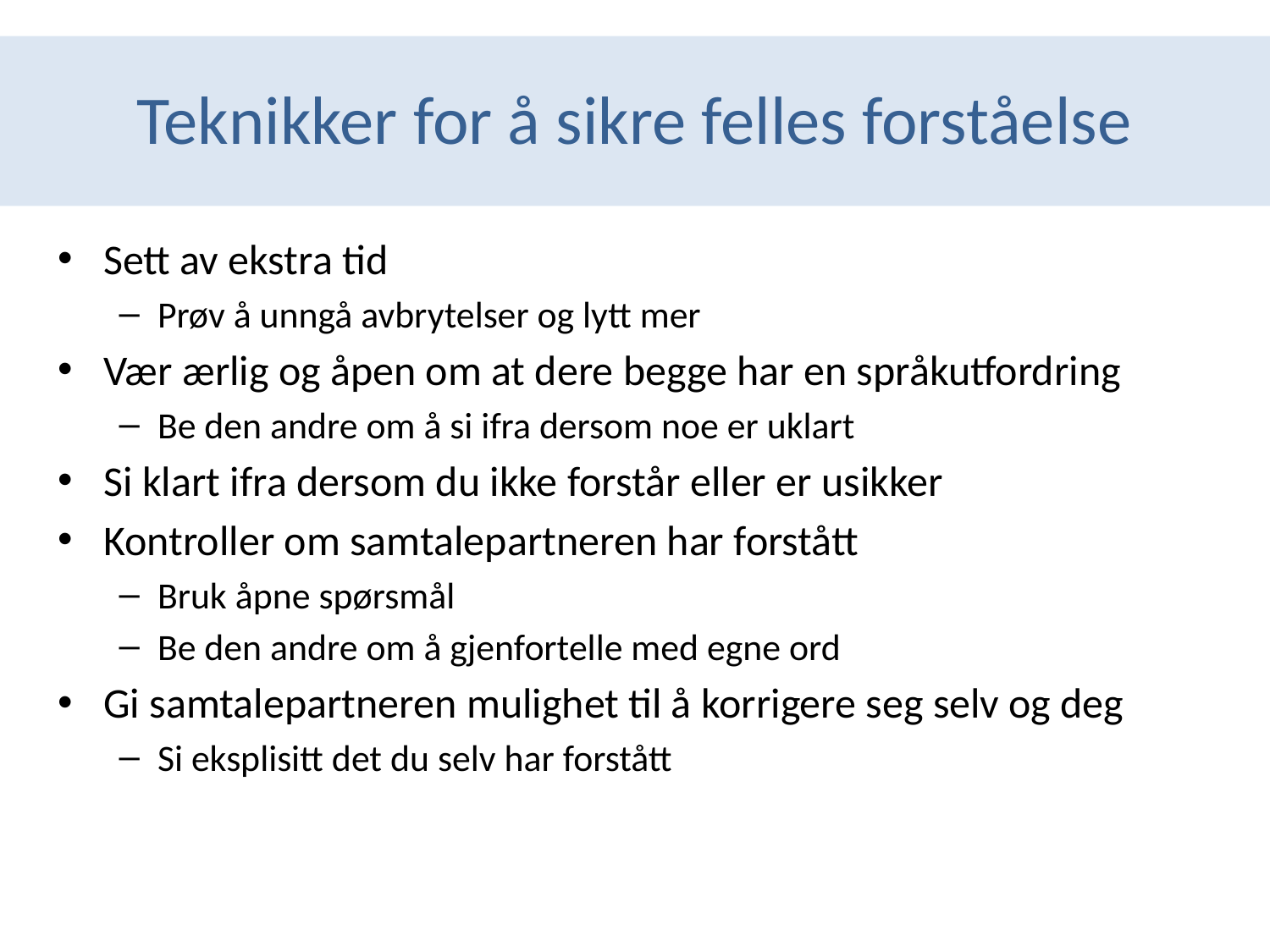

# Teknikker for å sikre felles forståelse
Sett av ekstra tid
Prøv å unngå avbrytelser og lytt mer
Vær ærlig og åpen om at dere begge har en språkutfordring
Be den andre om å si ifra dersom noe er uklart
Si klart ifra dersom du ikke forstår eller er usikker
Kontroller om samtalepartneren har forstått
Bruk åpne spørsmål
Be den andre om å gjenfortelle med egne ord
Gi samtalepartneren mulighet til å korrigere seg selv og deg
Si eksplisitt det du selv har forstått